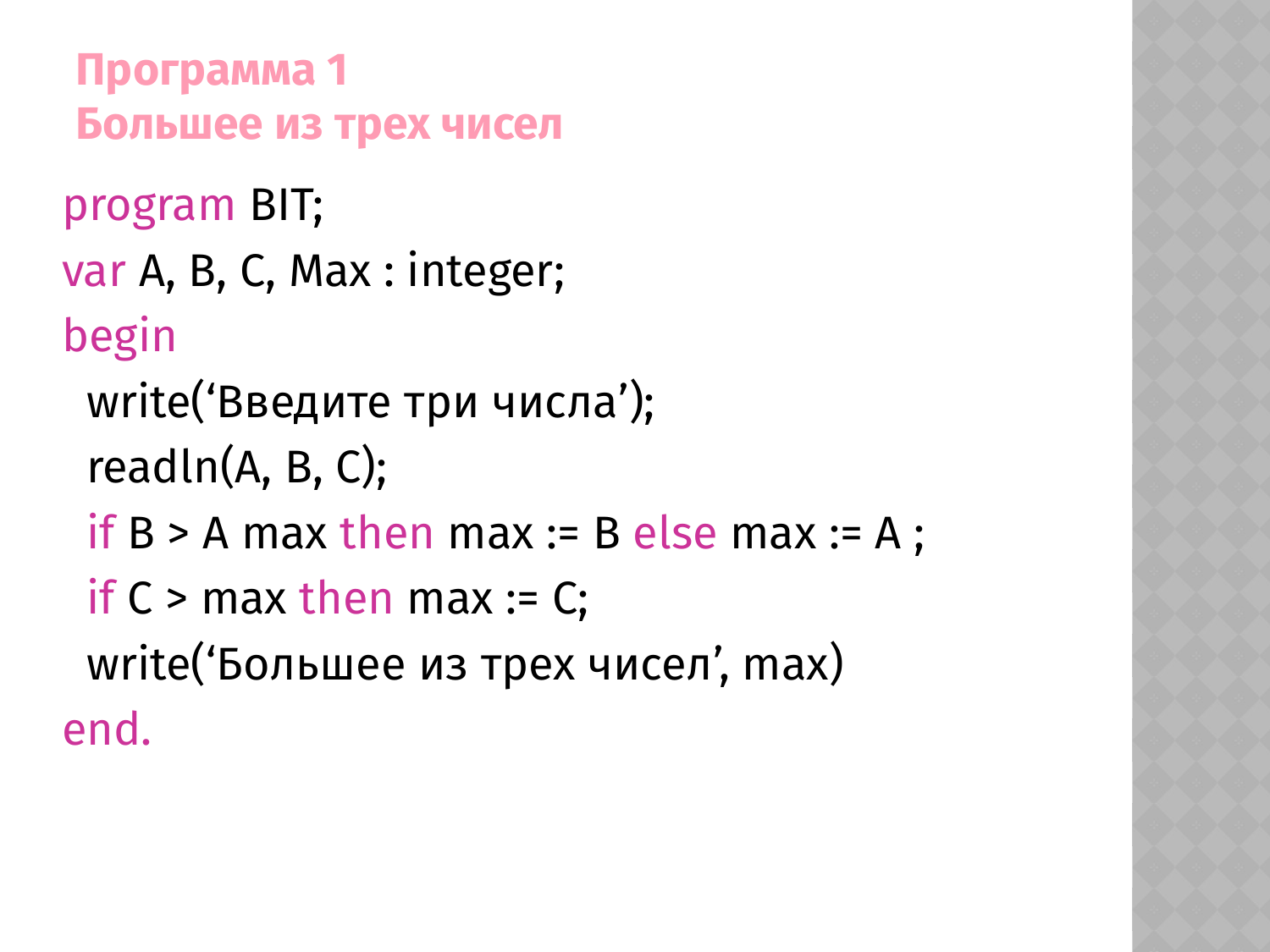

# Программа 1 Большее из трех чисел
program BIT;
var A, B, С, Max : integer;
begin
  write(‘Введите три числа’);
  readln(A, B, C);
  if B > A max then max := B else max := A ;
  if C > max then max := C;
  write(‘Большее из трех чисел’, max)
end.